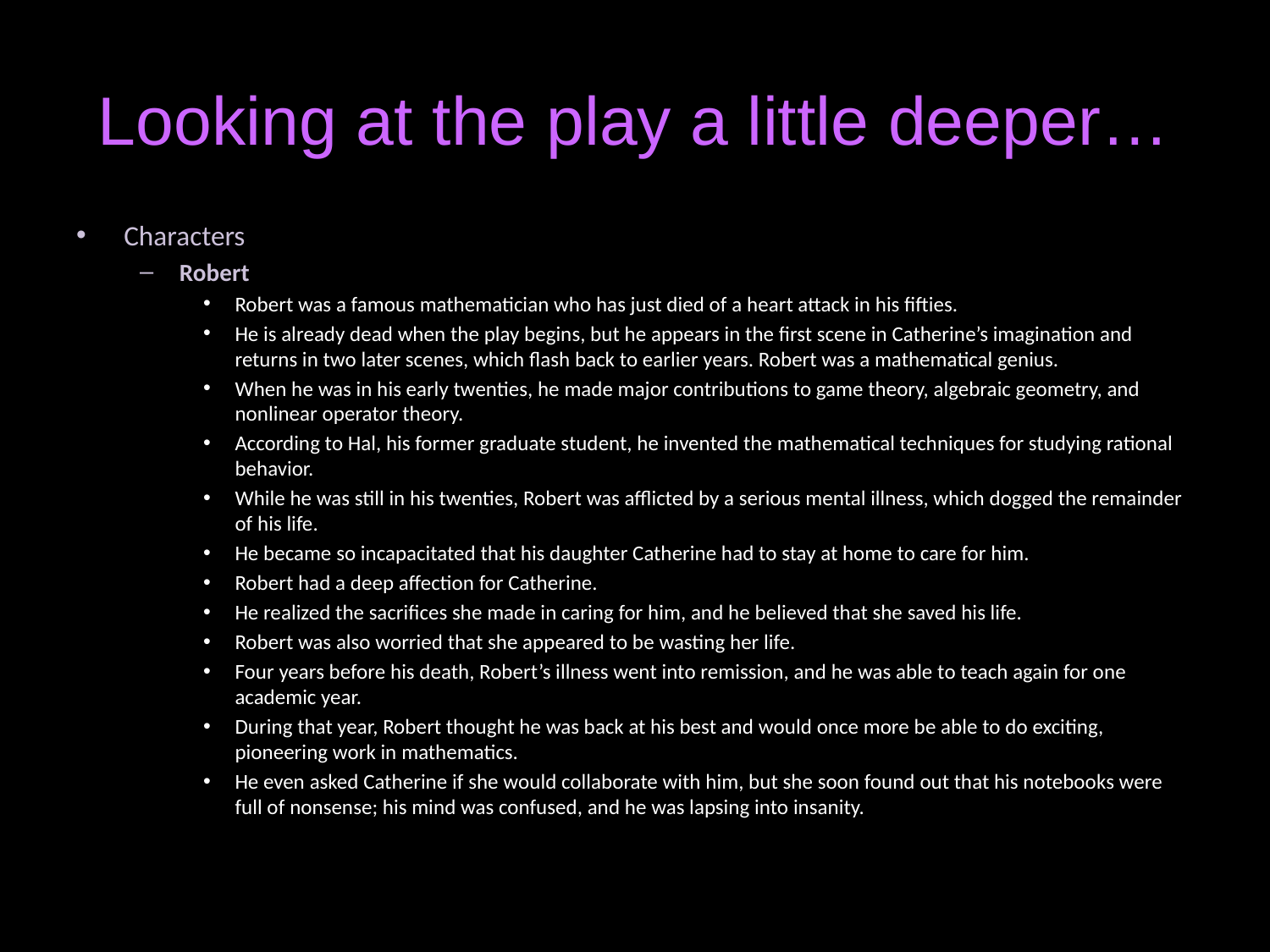

# Looking at the play a little deeper…
Characters
Robert
Robert was a famous mathematician who has just died of a heart attack in his fifties.
He is already dead when the play begins, but he appears in the first scene in Catherine’s imagination and returns in two later scenes, which flash back to earlier years. Robert was a mathematical genius.
When he was in his early twenties, he made major contributions to game theory, algebraic geometry, and nonlinear operator theory.
According to Hal, his former graduate student, he invented the mathematical techniques for studying rational behavior.
While he was still in his twenties, Robert was afflicted by a serious mental illness, which dogged the remainder of his life.
He became so incapacitated that his daughter Catherine had to stay at home to care for him.
Robert had a deep affection for Catherine.
He realized the sacrifices she made in caring for him, and he believed that she saved his life.
Robert was also worried that she appeared to be wasting her life.
Four years before his death, Robert’s illness went into remission, and he was able to teach again for one academic year.
During that year, Robert thought he was back at his best and would once more be able to do exciting, pioneering work in mathematics.
He even asked Catherine if she would collaborate with him, but she soon found out that his notebooks were full of nonsense; his mind was confused, and he was lapsing into insanity.